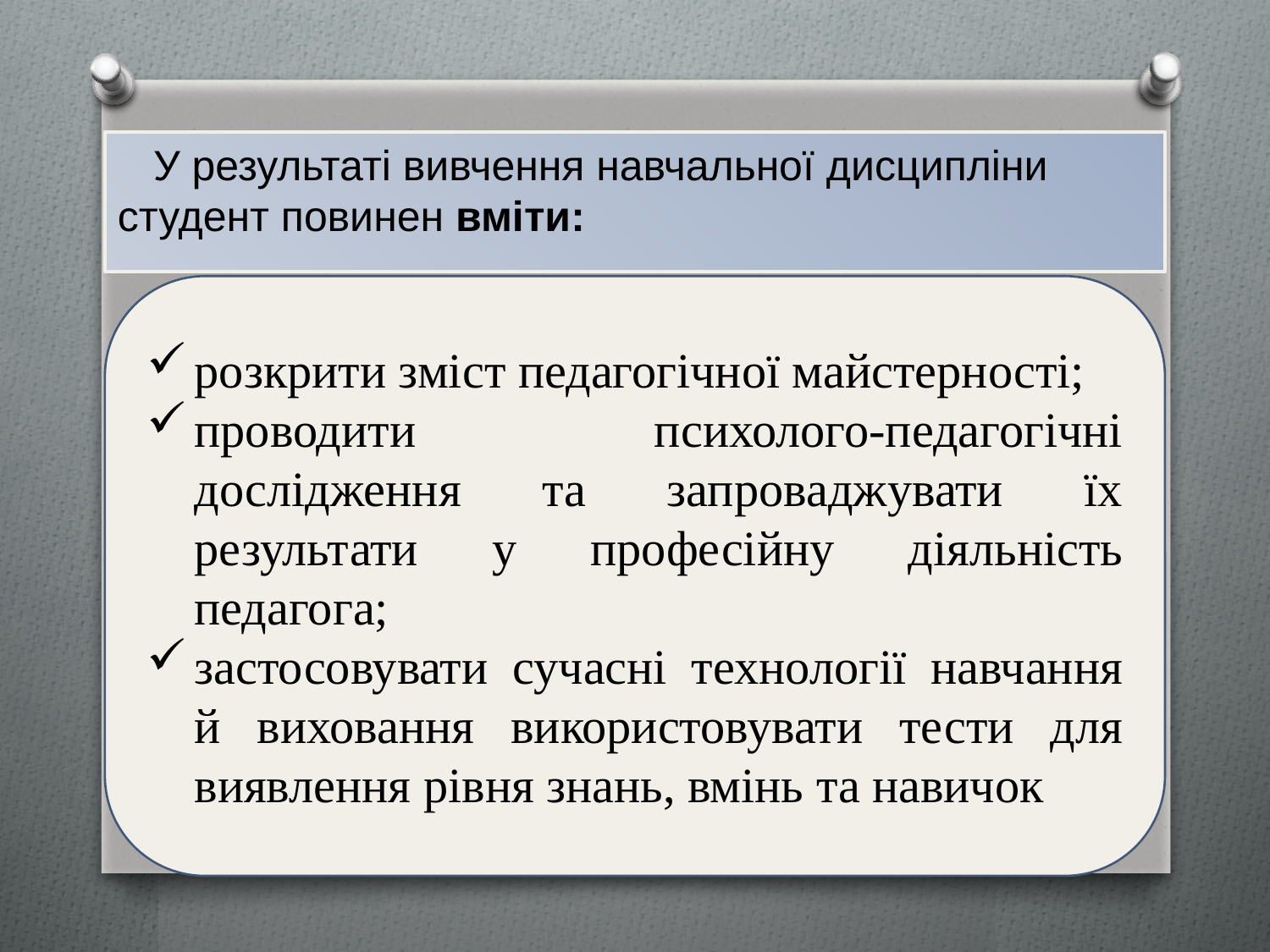

У результаті вивчення навчальної дисципліни студент повинен вміти:
розкрити зміст педагогічної майстерності;
проводити психолого-педагогічні дослідження та запроваджувати їх результати у професійну діяльність педагога;
застосовувати сучасні технології навчання й виховання використовувати тести для виявлення рівня знань, вмінь та навичок